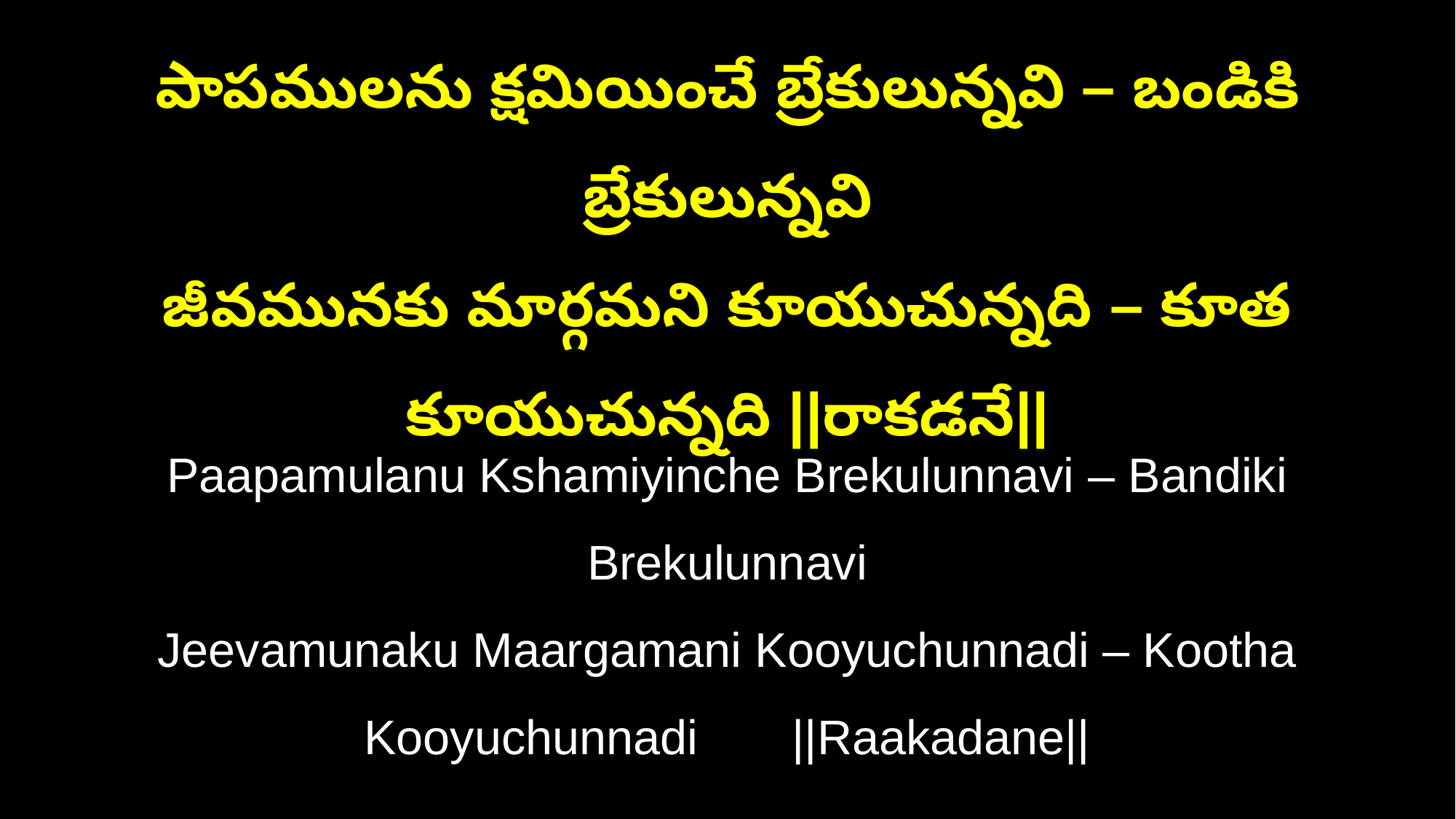

పాపములను క్షమియించే బ్రేకులున్నవి – బండికి బ్రేకులున్నవి
జీవమునకు మార్గమని కూయుచున్నది – కూత కూయుచున్నది ||రాకడనే||
Paapamulanu Kshamiyinche Brekulunnavi – Bandiki Brekulunnavi
Jeevamunaku Maargamani Kooyuchunnadi – Kootha Kooyuchunnadi       ||Raakadane||